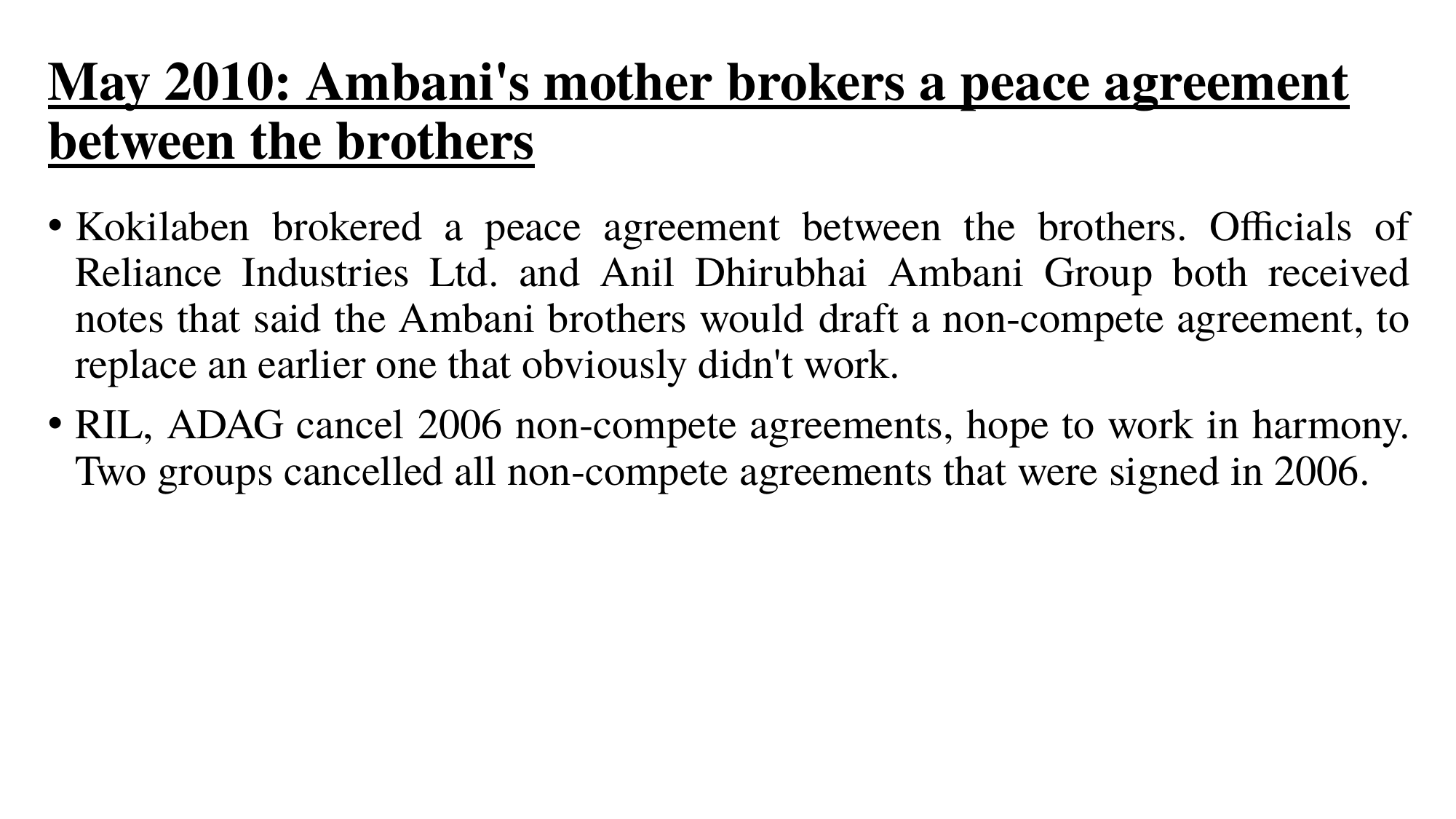

# May 2010: Ambani's mother brokers a peace agreement between the brothers
Kokilaben brokered a peace agreement between the brothers. Officials of Reliance Industries Ltd. and Anil Dhirubhai Ambani Group both received notes that said the Ambani brothers would draft a non-compete agreement, to replace an earlier one that obviously didn't work.
RIL, ADAG cancel 2006 non-compete agreements, hope to work in harmony. Two groups cancelled all non-compete agreements that were signed in 2006.